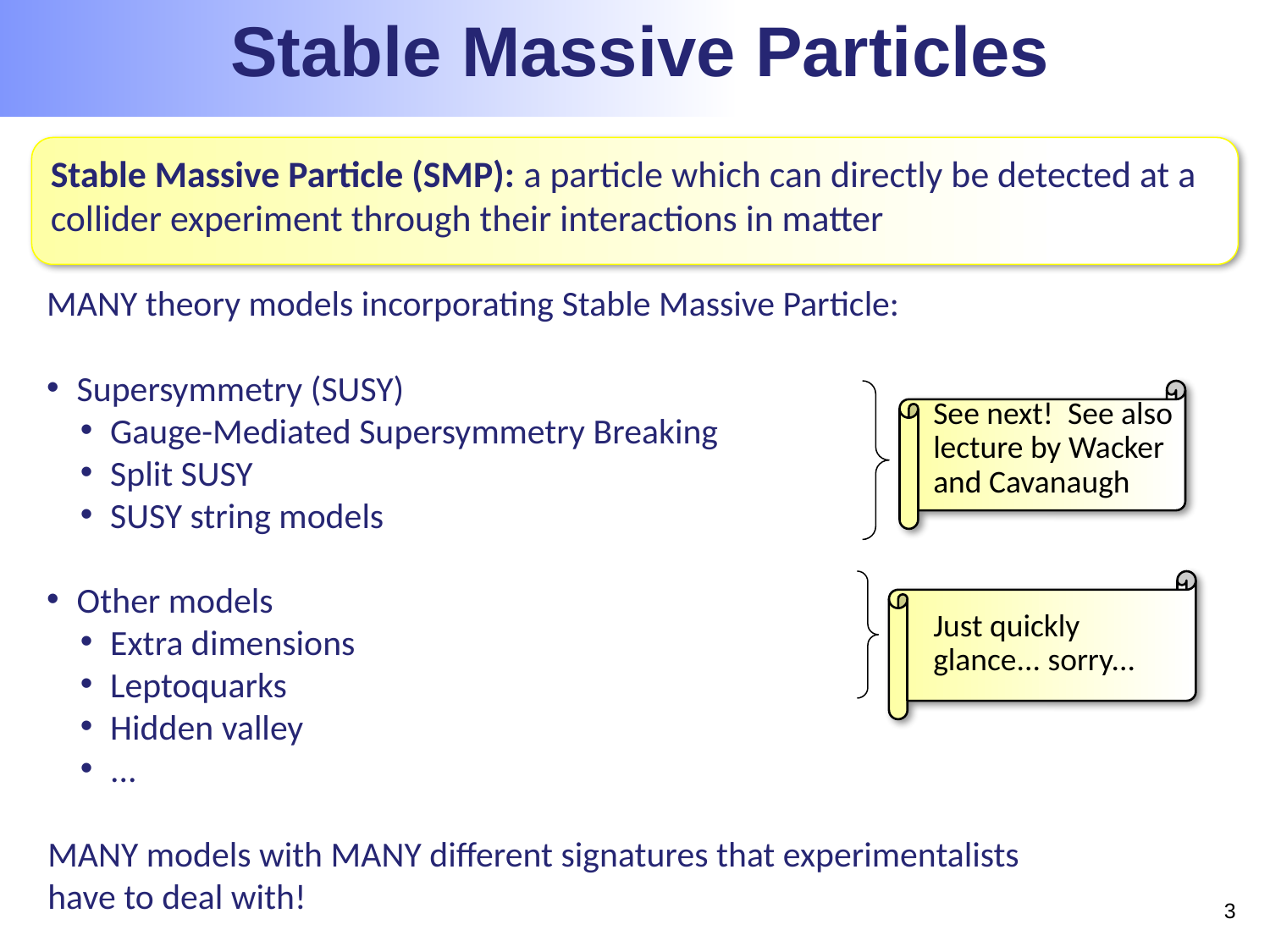

# Stable Massive Particles
Stable Massive Particle (SMP): a particle which can directly be detected at a collider experiment through their interactions in matter
MANY theory models incorporating Stable Massive Particle:

Supersymmetry (SUSY)
Gauge-Mediated Supersymmetry Breaking
Split SUSY
SUSY string models

Other models
Extra dimensions
Leptoquarks
Hidden valley
...

MANY models with MANY different signatures that experimentalists
have to deal with!

See next!  See also lecture by Wacker and Cavanaugh

Just quickly glance... sorry...
3